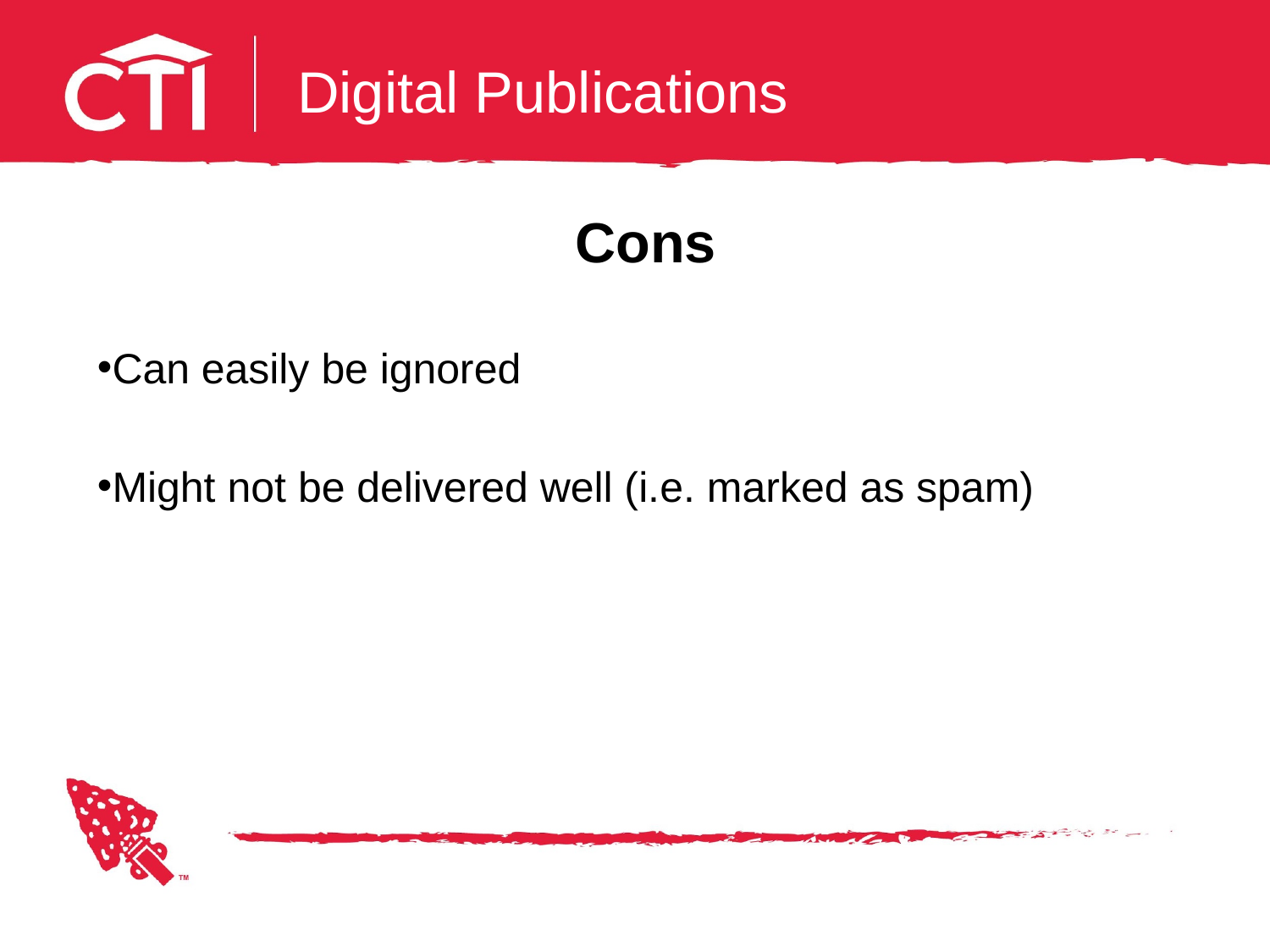

# Digital Publications
Cons

Can easily be ignored

Might not be delivered well (i.e. marked as spam)